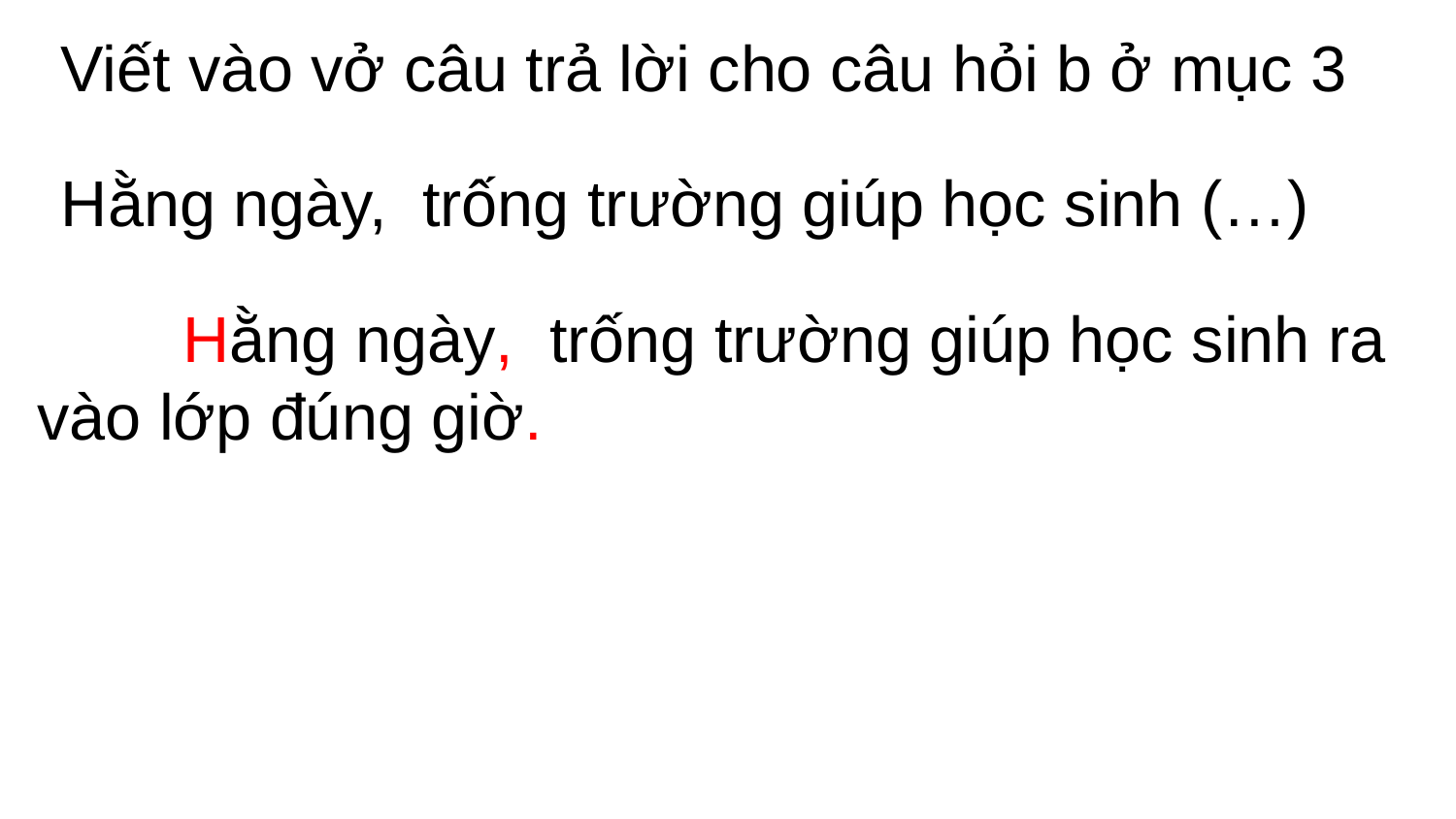

Viết vào vở câu trả lời cho câu hỏi b ở mục 3
Hằng ngày,  trống trường giúp học sinh (…)
	Hằng ngày,  trống trường giúp học sinh ra vào lớp đúng giờ.